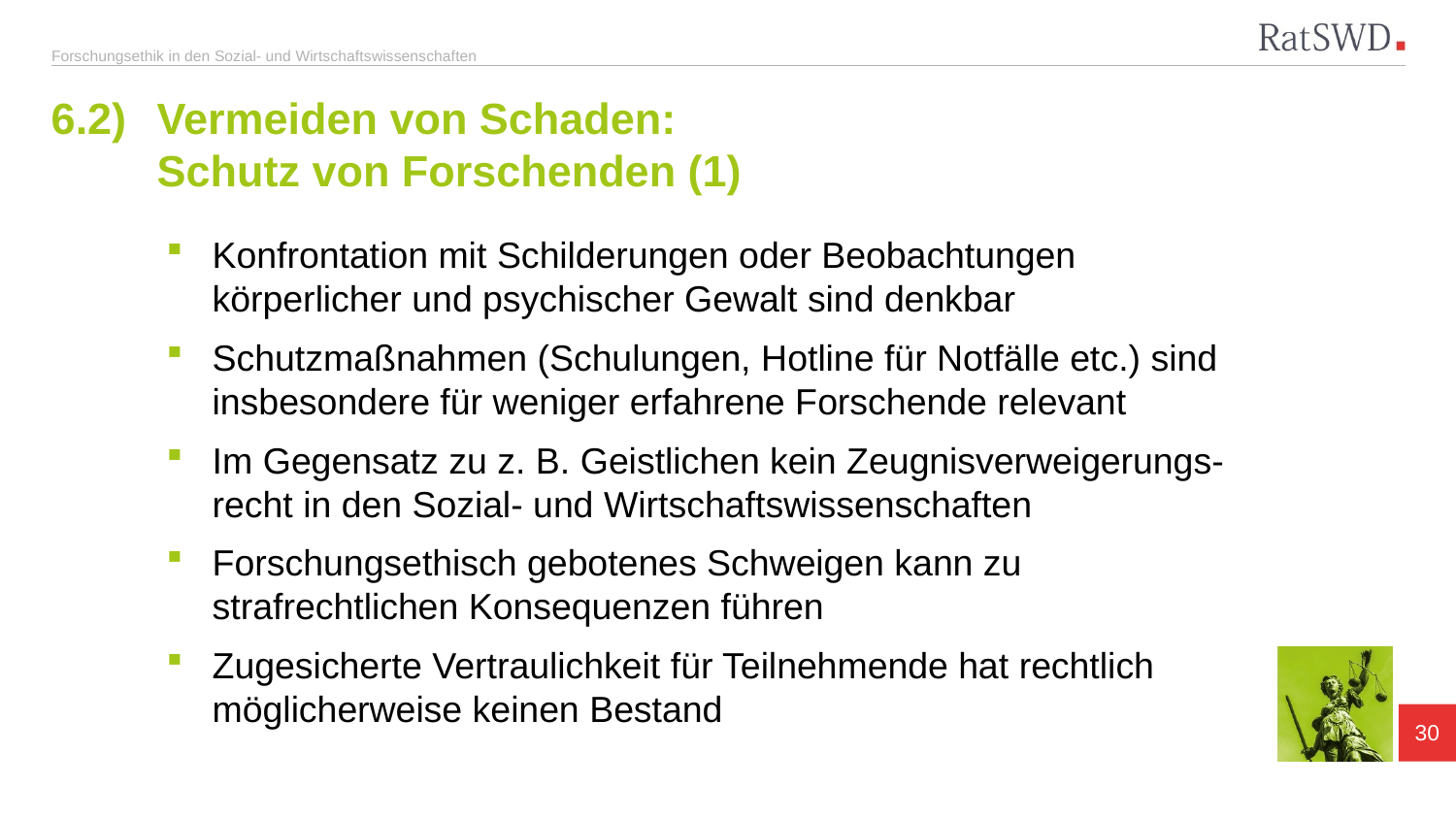

# 6.2)	Vermeiden von Schaden: Schutz von Forschenden (1)
Konfrontation mit Schilderungen oder Beobachtungen körperlicher und psychischer Gewalt sind denkbar
Schutzmaßnahmen (Schulungen, Hotline für Notfälle etc.) sind insbesondere für weniger erfahrene Forschende relevant
Im Gegensatz zu z. B. Geistlichen kein Zeugnisverweigerungs-recht in den Sozial- und Wirtschaftswissenschaften
Forschungsethisch gebotenes Schweigen kann zu strafrechtlichen Konsequenzen führen
Zugesicherte Vertraulichkeit für Teilnehmende hat rechtlich möglicherweise keinen Bestand